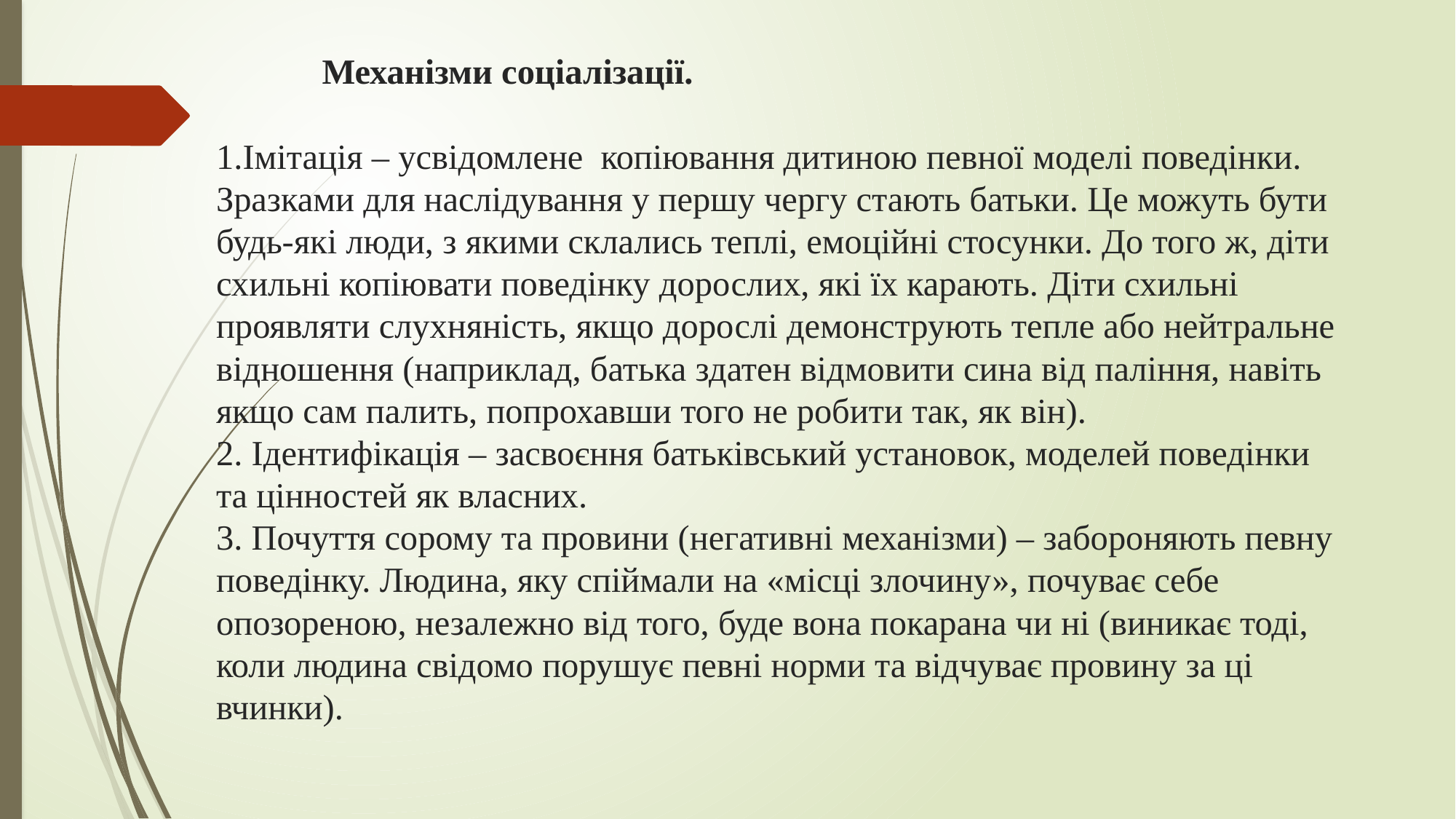

# Механізми соціалізації. 1.Імітація – усвідомлене  копіювання дитиною певної моделі поведінки. Зразками для наслідування у першу чергу стають батьки. Це можуть бути будь-які люди, з якими склались теплі, емоційні стосунки. До того ж, діти схильні копіювати поведінку дорослих, які їх карають. Діти схильні проявляти слухняність, якщо дорослі демонструють тепле або нейтральне відношення (наприклад, батька здатен відмовити сина від паління, навіть якщо сам палить, попрохавши того не робити так, як він). 2. Ідентифікація – засвоєння батьківський установок, моделей поведінки та цінностей як власних. 3. Почуття сорому та провини (негативні механізми) – забороняють певну поведінку. Людина, яку спіймали на «місці злочину», почуває себе опозореною, незалежно від того, буде вона покарана чи ні (виникає тоді, коли людина свідомо порушує певні норми та відчуває провину за ці вчинки).